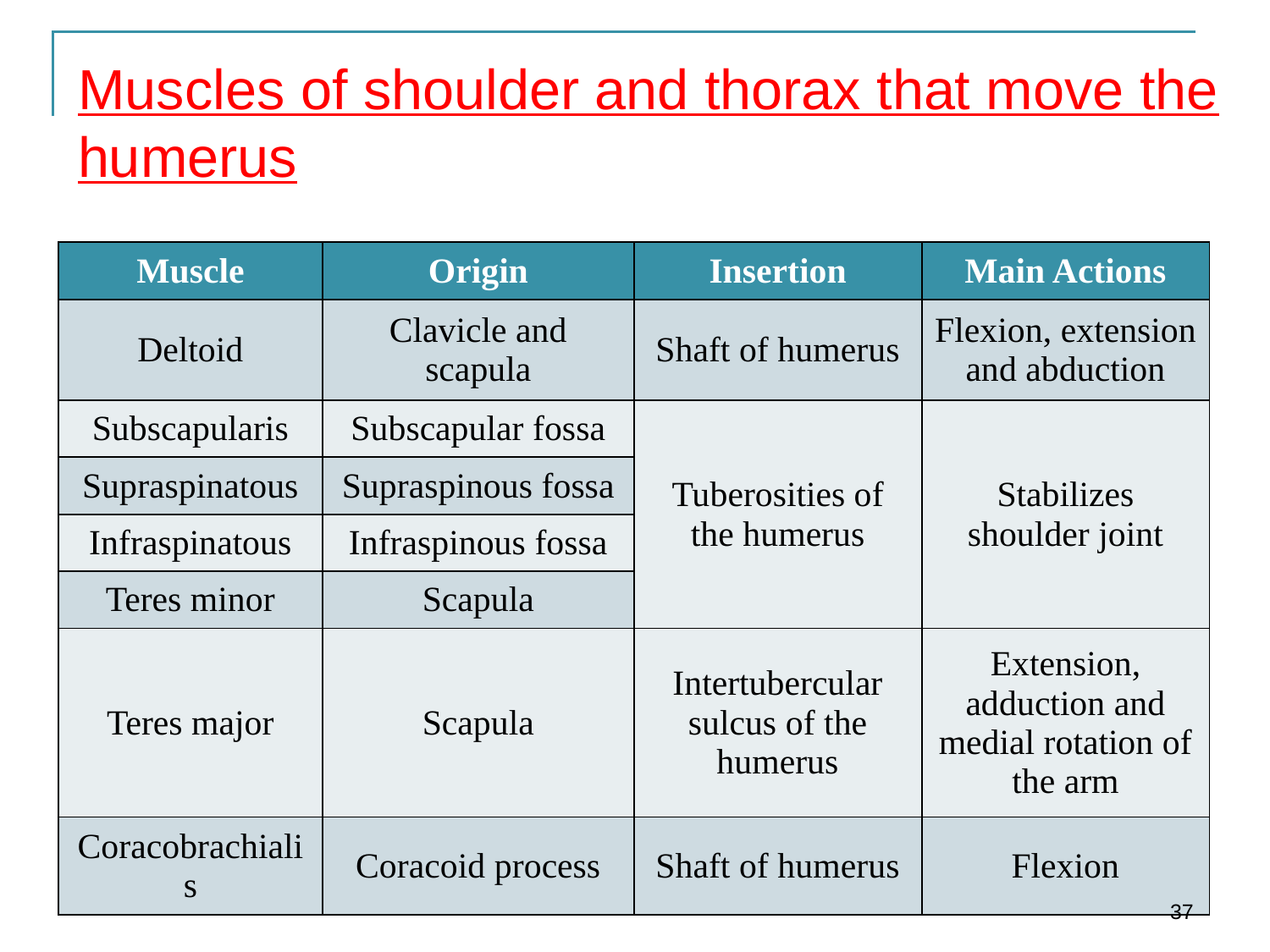

Muscles of shoulder and thorax that move the humerus
| Muscle | Origin | Insertion | Main Actions |
| --- | --- | --- | --- |
| Deltoid | Clavicle and scapula | Shaft of humerus | Flexion, extension and abduction |
| Subscapularis | Subscapular fossa | Tuberosities of the humerus | Stabilizes shoulder joint |
| Supraspinatous | Supraspinous fossa |  |  |
| Infraspinatous | Infraspinous fossa |  |  |
| Teres minor | Scapula |  |  |
| Teres major | Scapula | Intertubercular sulcus of the humerus | Extension, adduction and medial rotation of the arm |
| Coracobrachialis | Coracoid process | Shaft of humerus | Flexion |
37